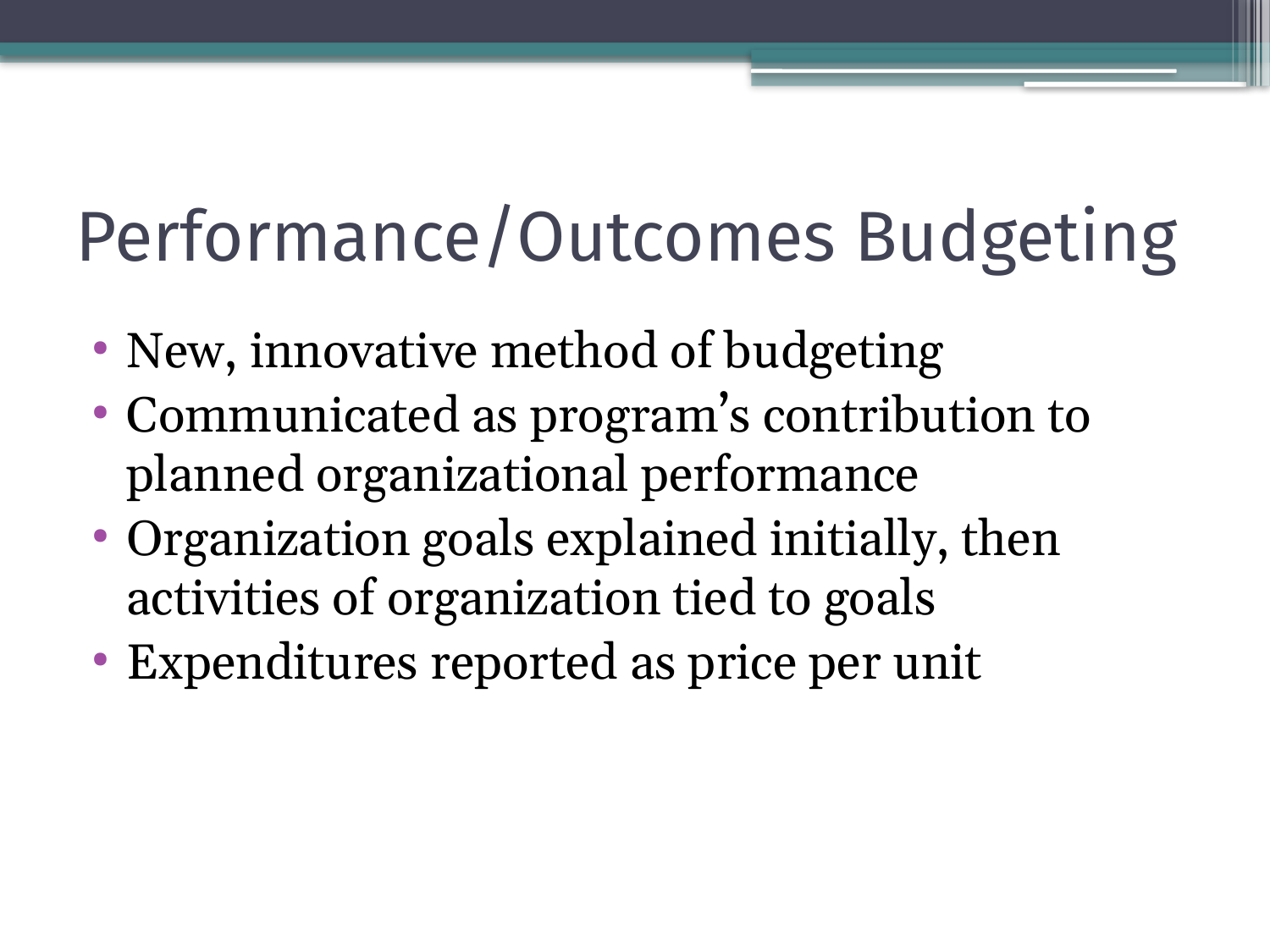

# Performance/Outcomes Budgeting
New, innovative method of budgeting
Communicated as program’s contribution to planned organizational performance
Organization goals explained initially, then activities of organization tied to goals
Expenditures reported as price per unit